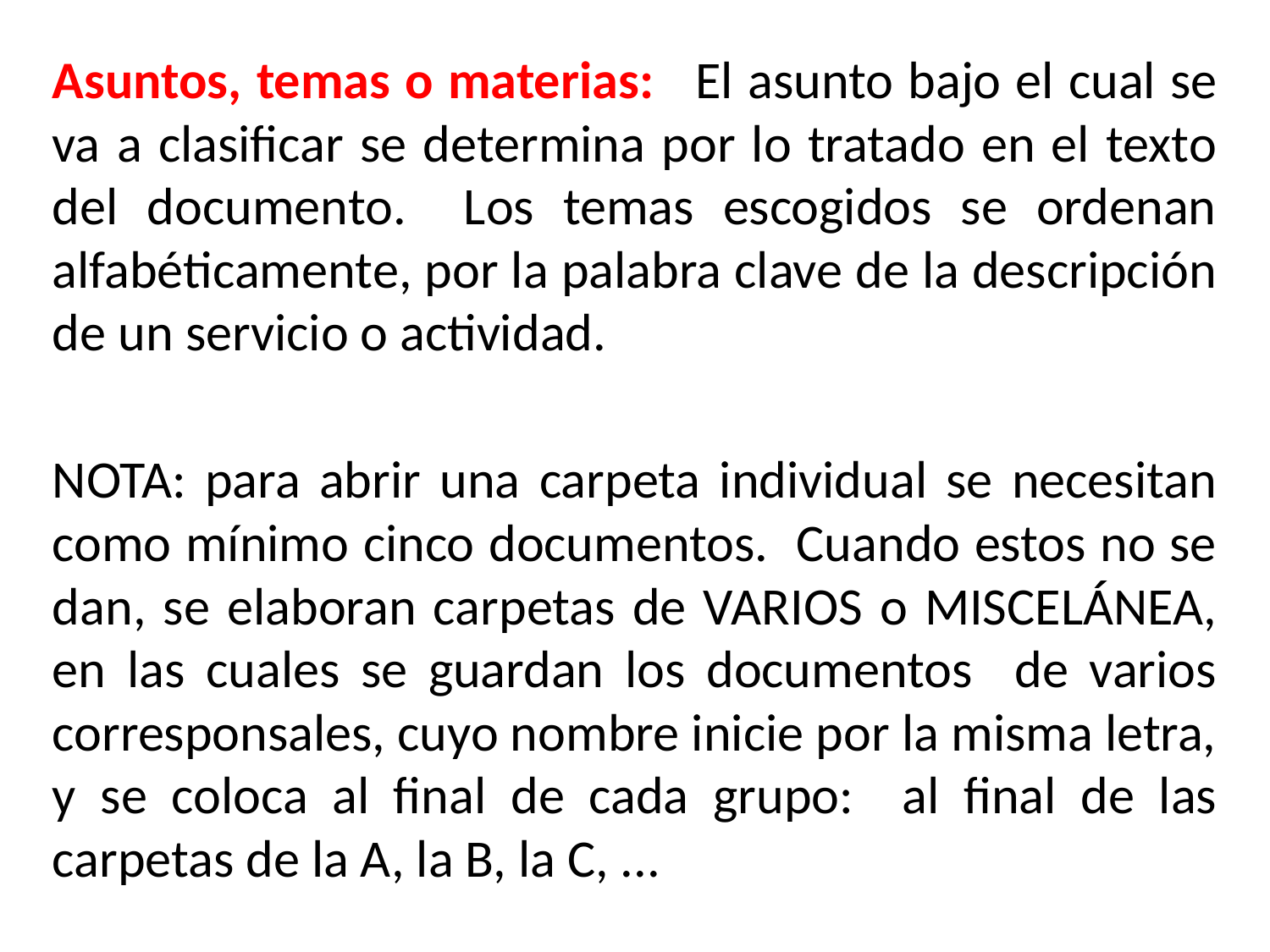

Asuntos, temas o materias:   El asunto bajo el cual se va a clasificar se determina por lo tratado en el texto del documento.  Los temas escogidos se ordenan alfabéticamente, por la palabra clave de la descripción de un servicio o actividad.

NOTA: para abrir una carpeta individual se necesitan como mínimo cinco documentos.  Cuando estos no se dan, se elaboran carpetas de VARIOS o MISCELÁNEA, en las cuales se guardan los documentos  de varios corresponsales, cuyo nombre inicie por la misma letra, y se coloca al final de cada grupo:  al final de las carpetas de la A, la B, la C, ...